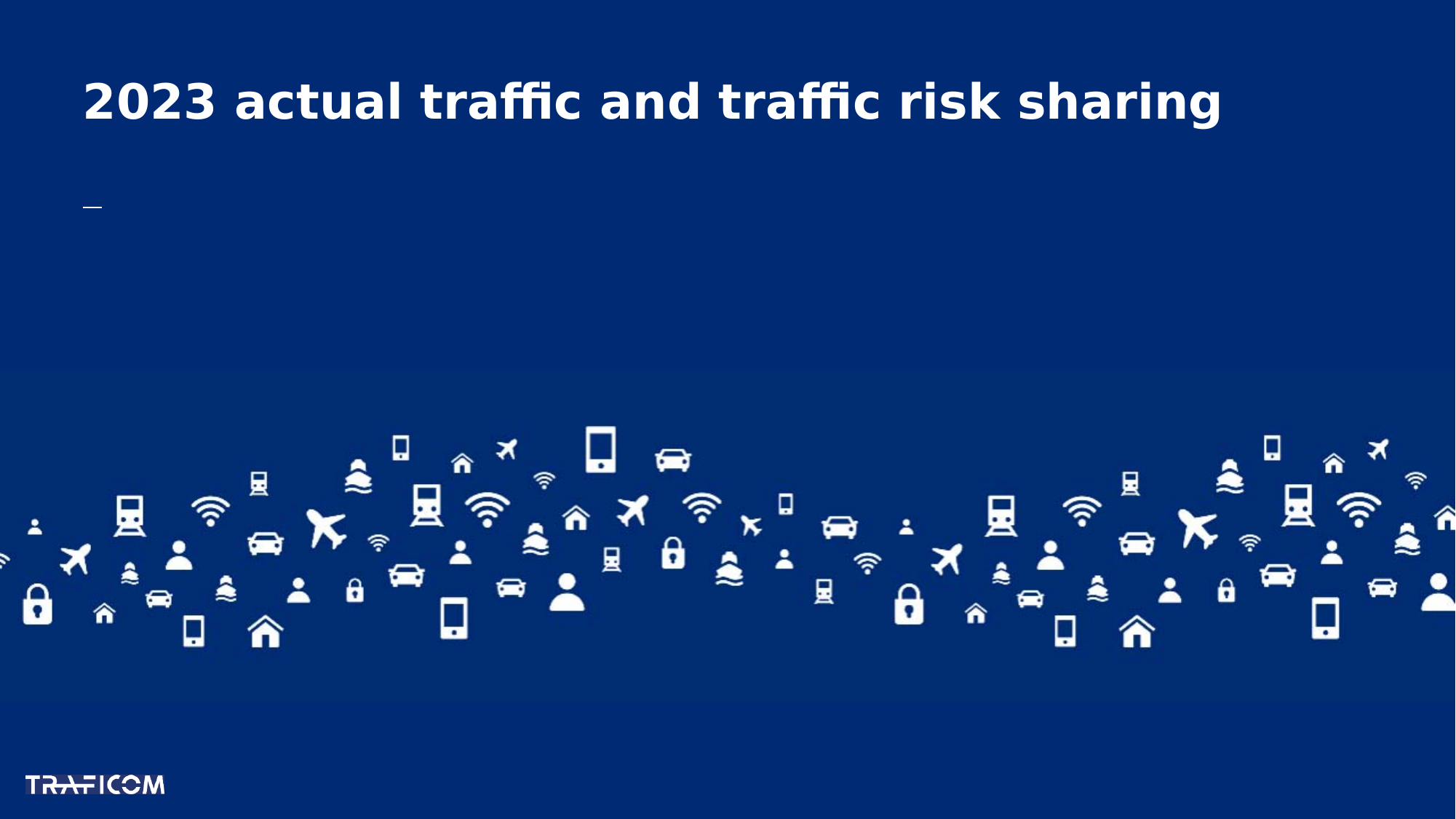

# 2023 actual traffic and traffic risk sharing